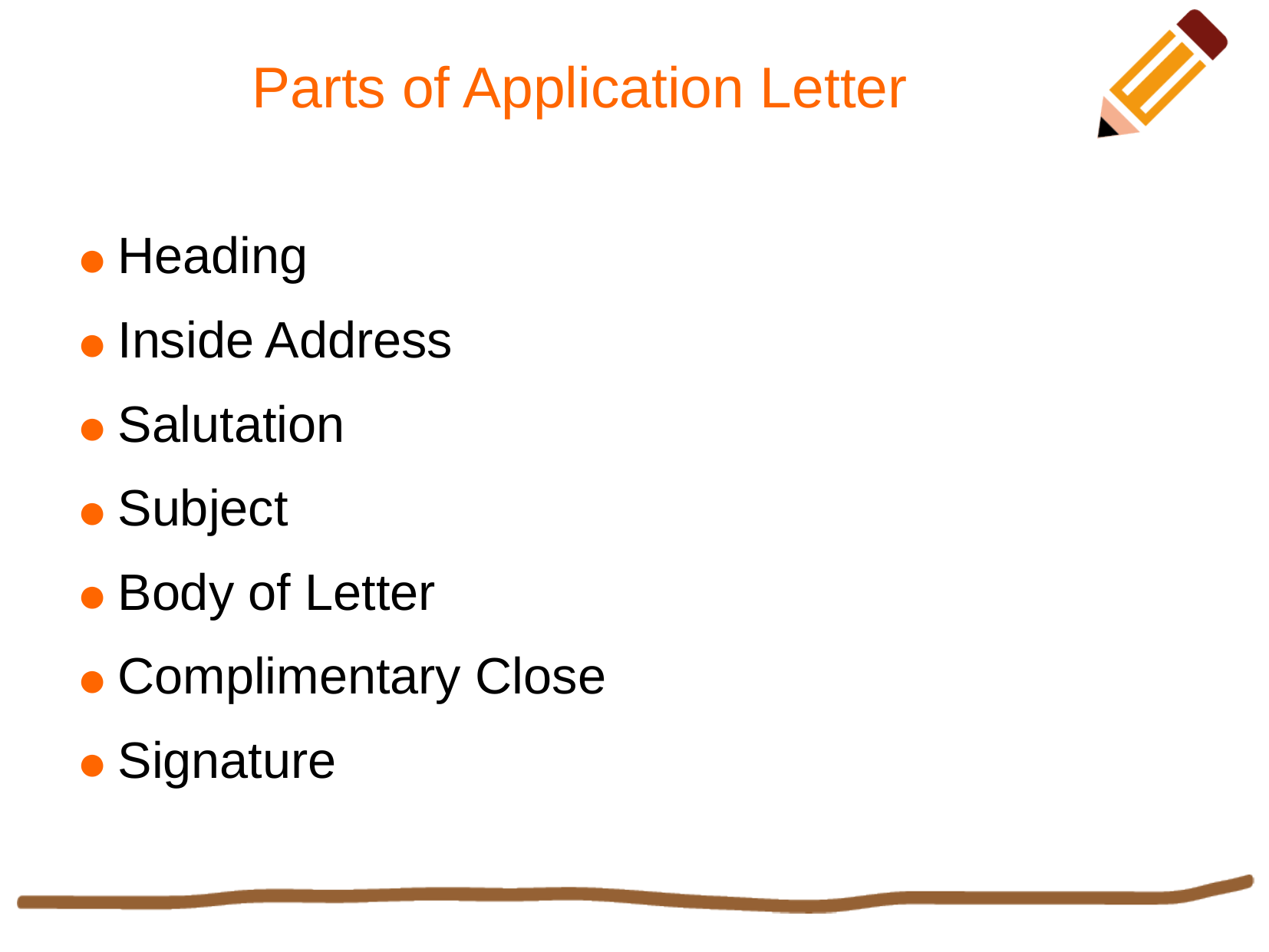

Parts of Application Letter
Heading
Inside Address
Salutation
Subject
Body of Letter
Complimentary Close
Signature